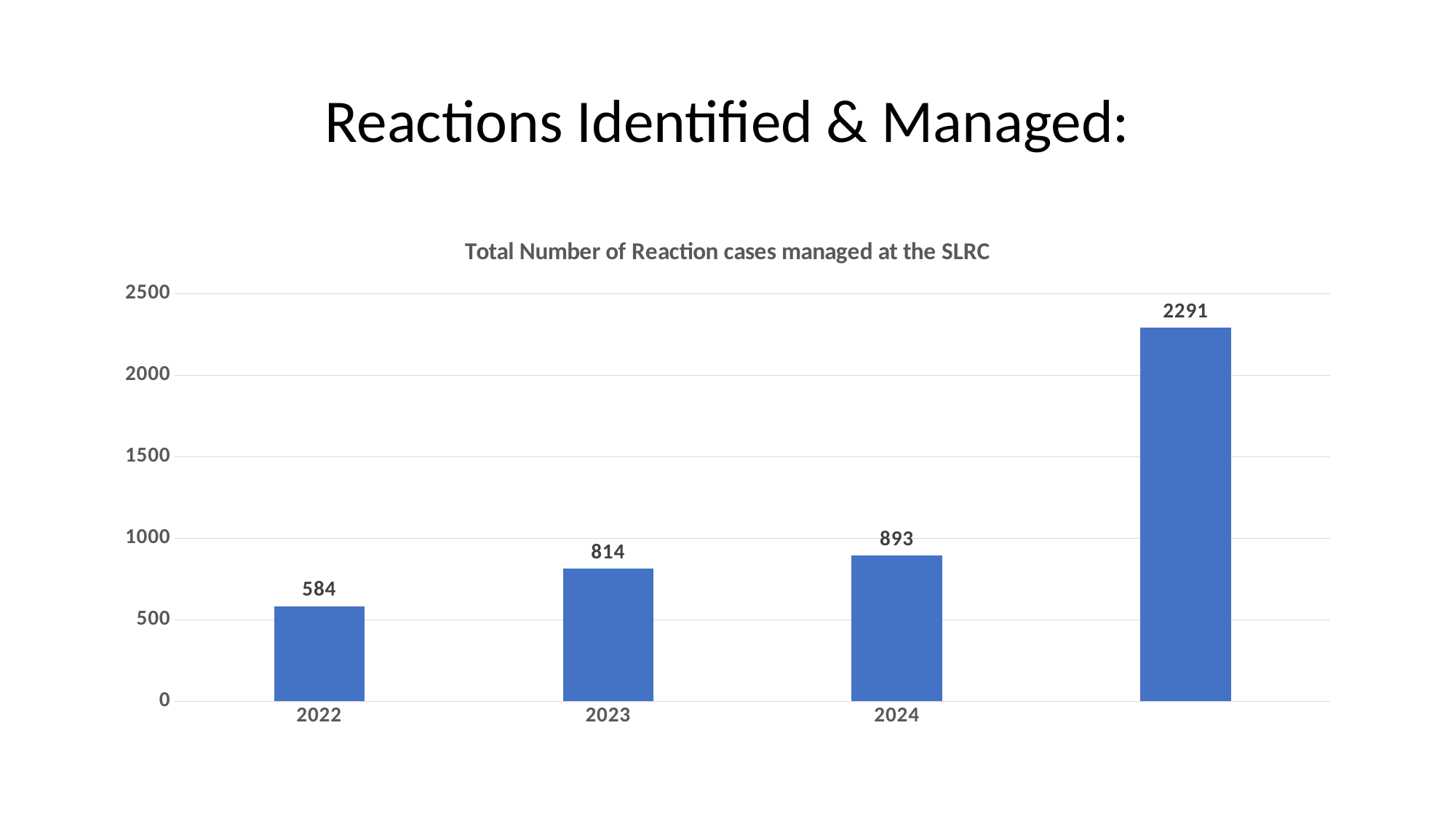

# Reactions Identified & Managed:

### Chart:

| Category | Total Number of Reaction cases managed at the SLRC |
|---|---|
| 2022 | 584.0 |
| 2023 | 814.0 |
| 2024 | 893.0 |